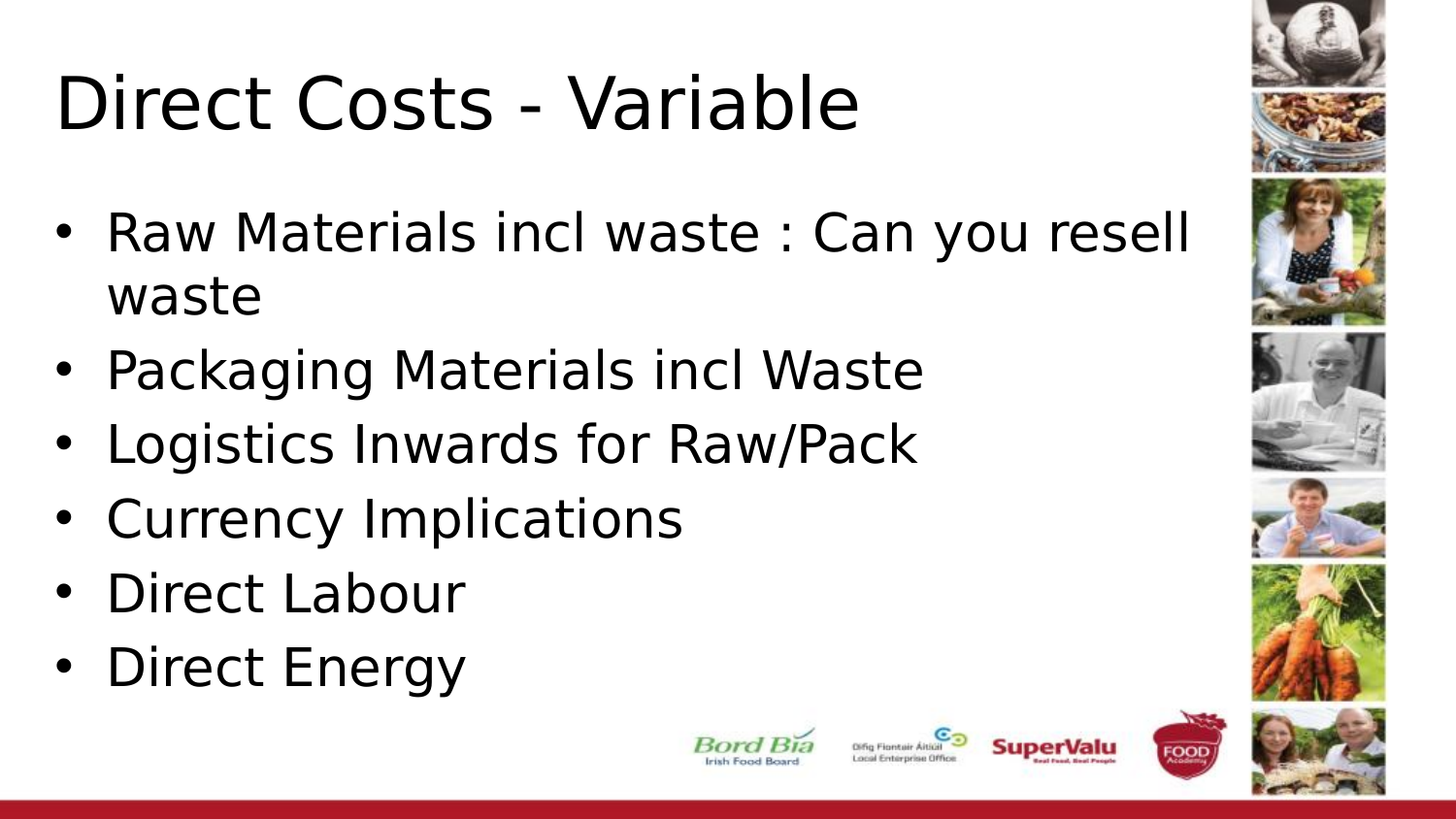

# Direct Costs - Variable
Raw Materials incl waste : Can you resell waste
Packaging Materials incl Waste
Logistics Inwards for Raw/Pack
Currency Implications
Direct Labour
Direct Energy